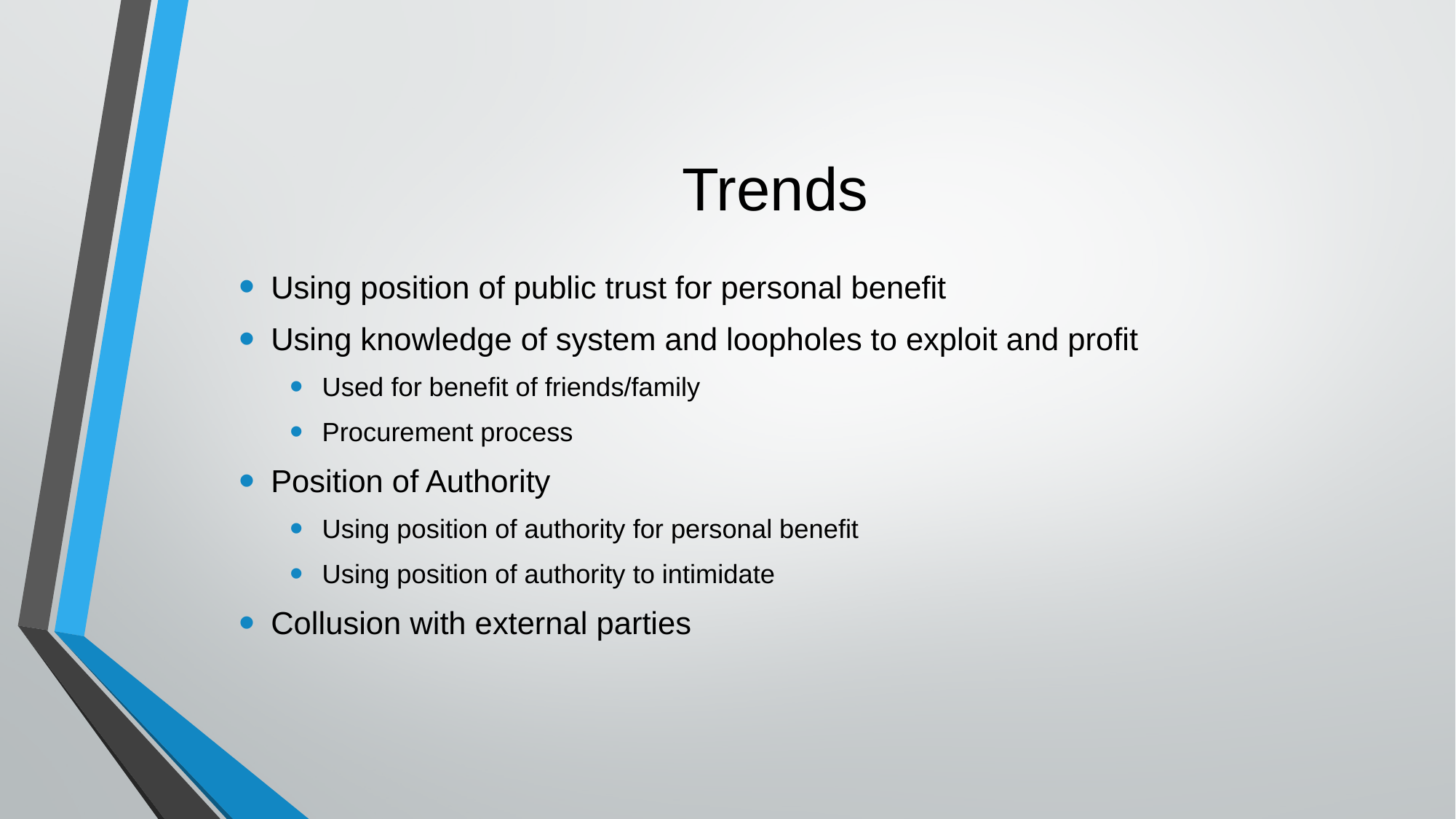

# Trends
Using position of public trust for personal benefit
Using knowledge of system and loopholes to exploit and profit
Used for benefit of friends/family
Procurement process
Position of Authority
Using position of authority for personal benefit
Using position of authority to intimidate
Collusion with external parties